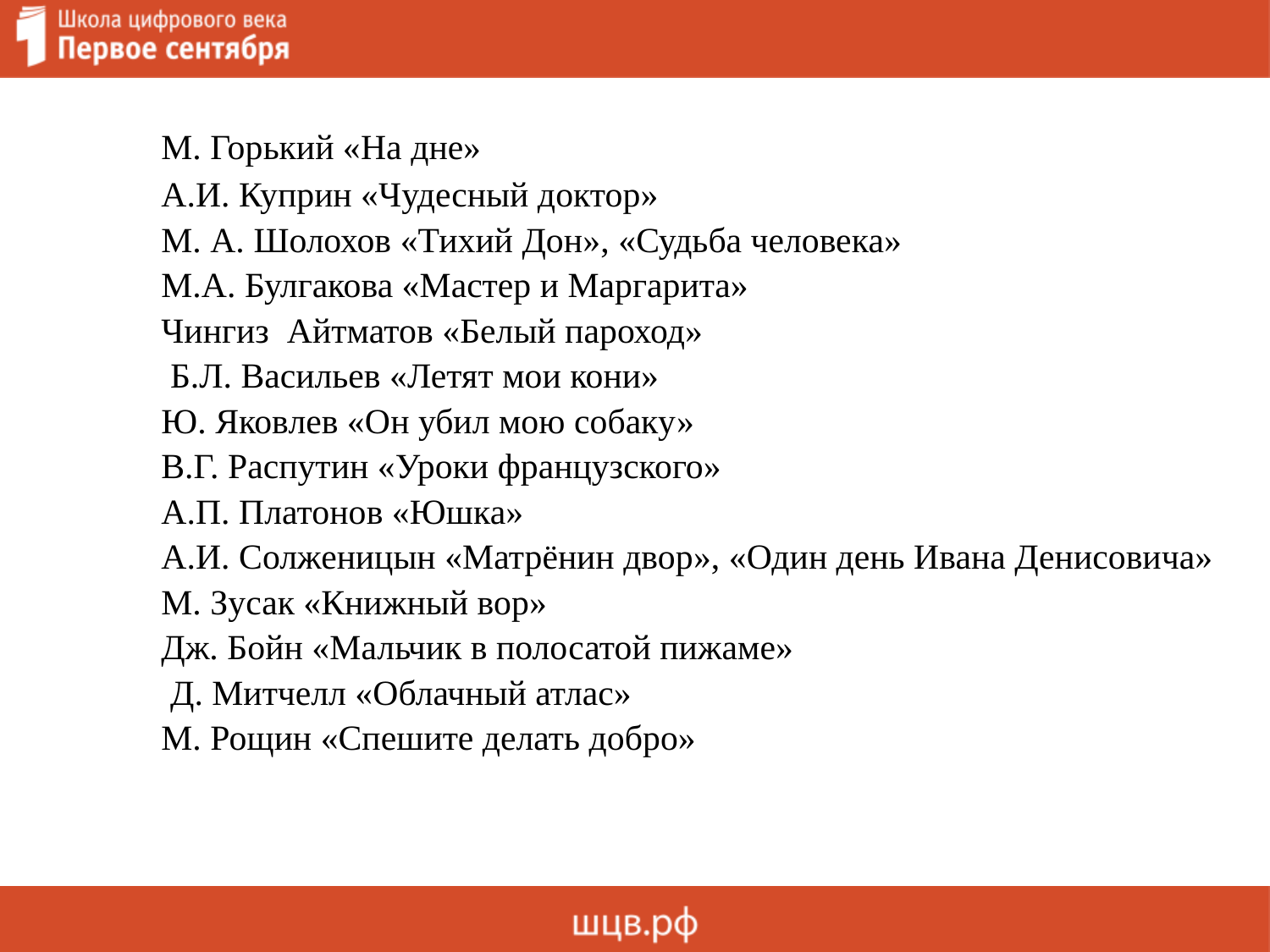

М. Горький «На дне»
	А.И. Куприн «Чудесный доктор»
 	М. А. Шолохов «Тихий Дон», «Судьба человека»
	М.А. Булгакова «Мастер и Маргарита»
 	Чингиз  Айтматов «Белый пароход»
 	 Б.Л. Васильев «Летят мои кони»
 	Ю. Яковлев «Он убил мою собаку»
 	В.Г. Распутин «Уроки французского»
 	А.П. Платонов «Юшка»
 	А.И. Солженицын «Матрёнин двор», «Один день Ивана Денисовича»
  	М. Зусак «Книжный вор»
 	Дж. Бойн «Мальчик в полосатой пижаме»
	 Д. Митчелл «Облачный атлас»
	М. Рощин «Спешите делать добро»